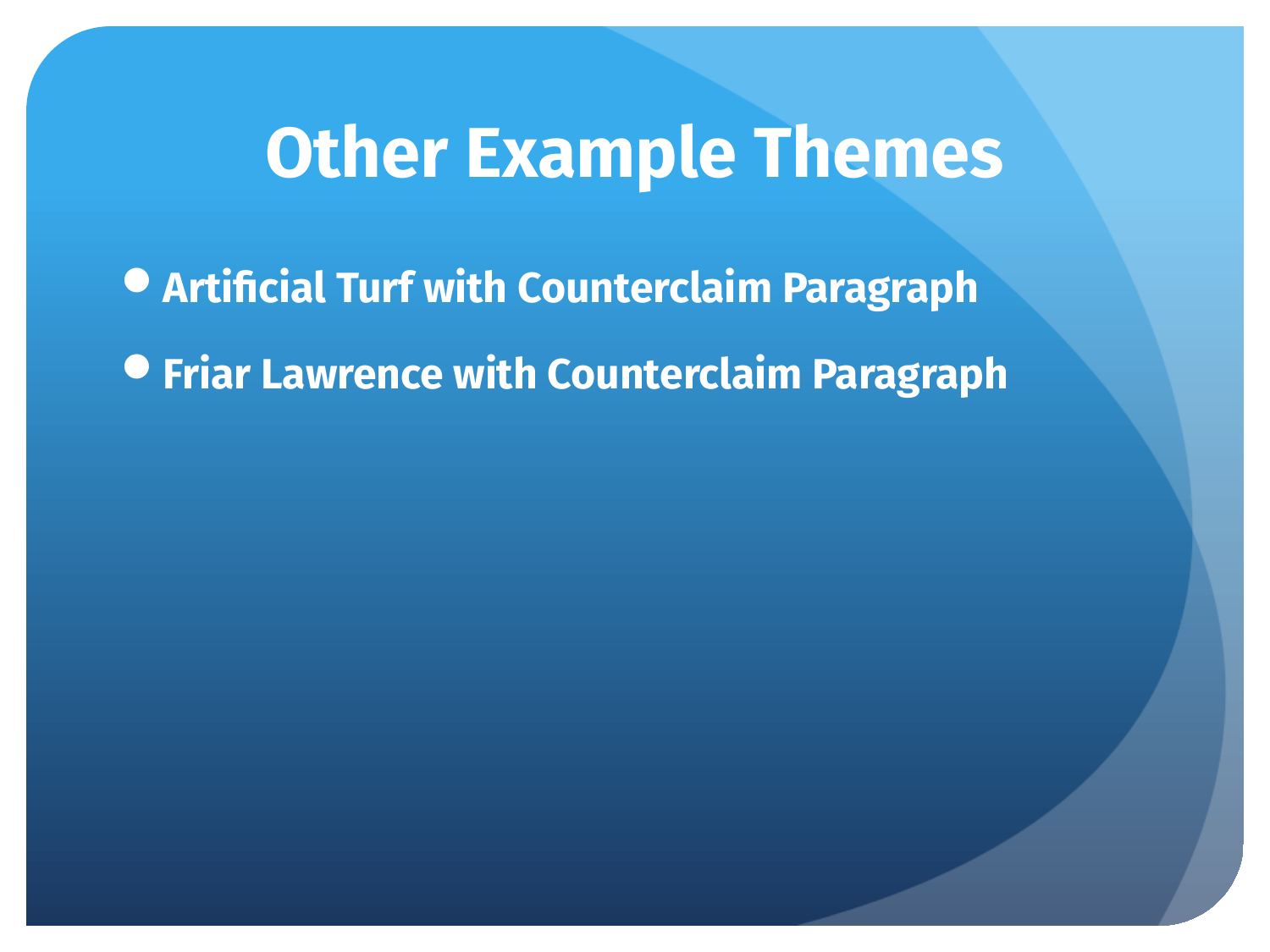

# Other Example Themes
Artificial Turf with Counterclaim Paragraph
Friar Lawrence with Counterclaim Paragraph